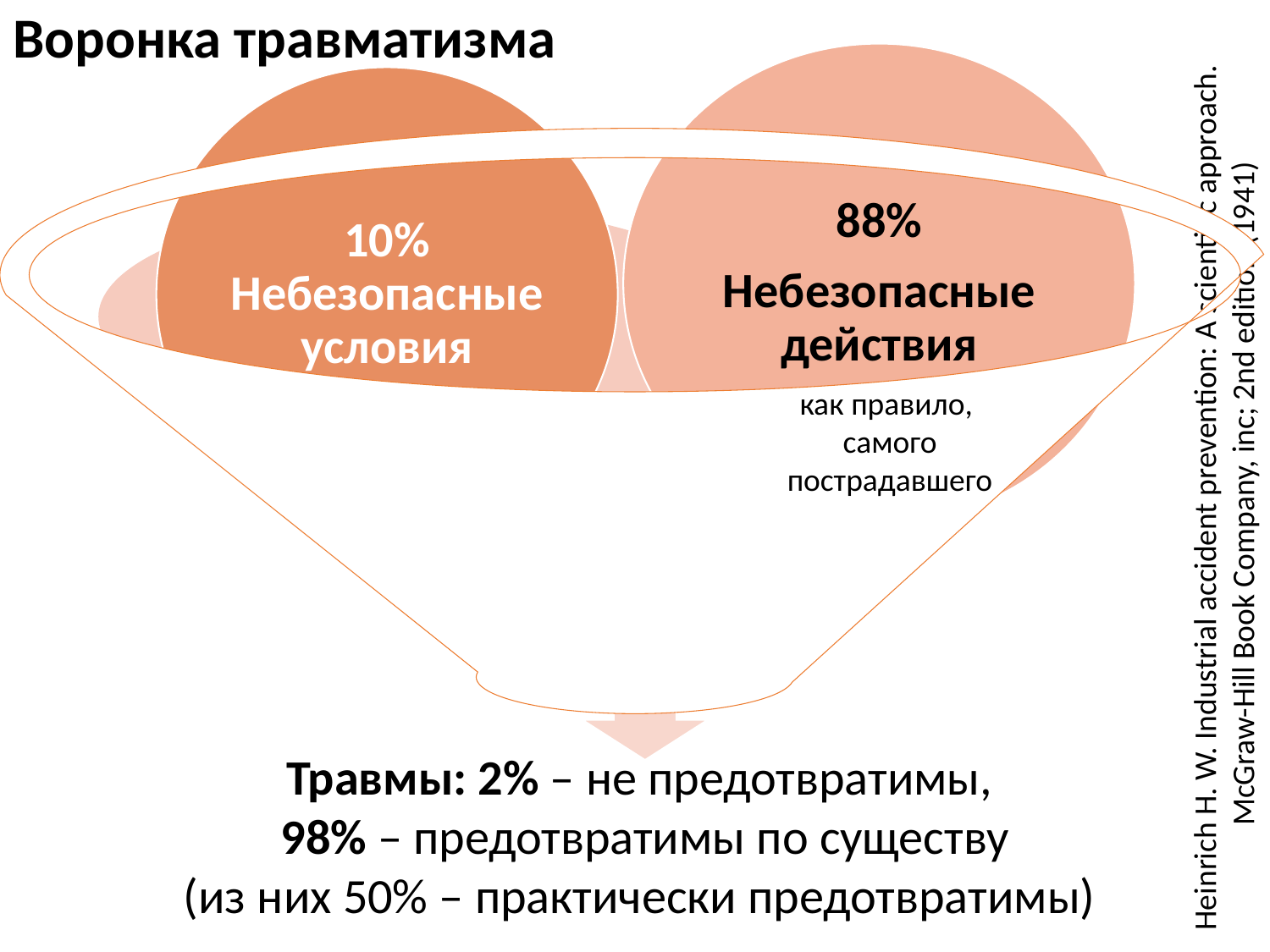

# Воронка травматизма
88%
Небезопасные действия
10% Небезопасные условия

?

Травмы: 2% – не предотвратимы,
98% – предотвратимы по существу
(из них 50% – практически предотвратимы)

как правило,
самого пострадавшего
Heinrich H. W. Industrial accident prevention: A scientific approach.
McGraw-Hill Book Company, inc; 2nd edition (1941)